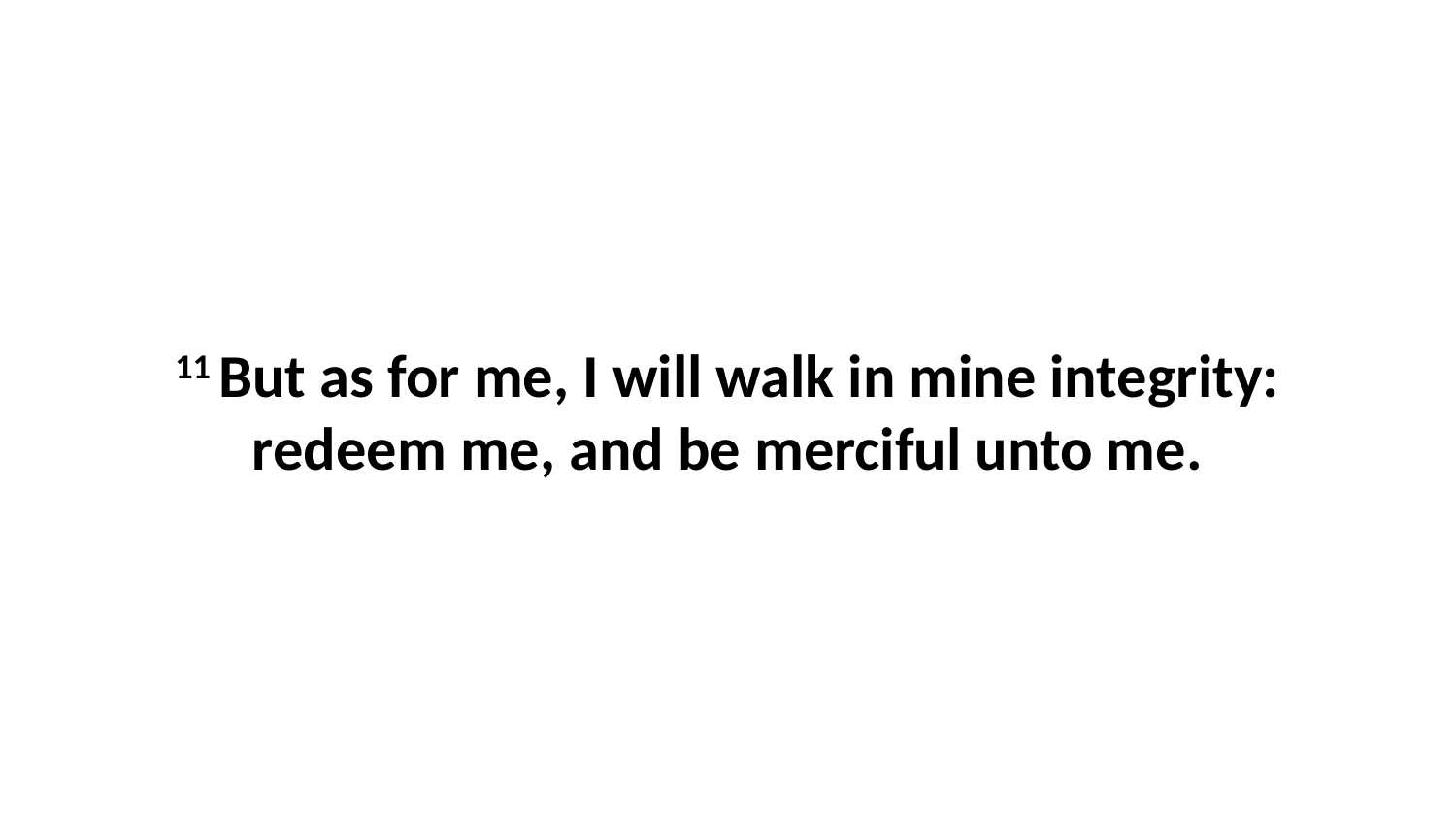

11 But as for me, I will walk in mine integrity: redeem me, and be merciful unto me.